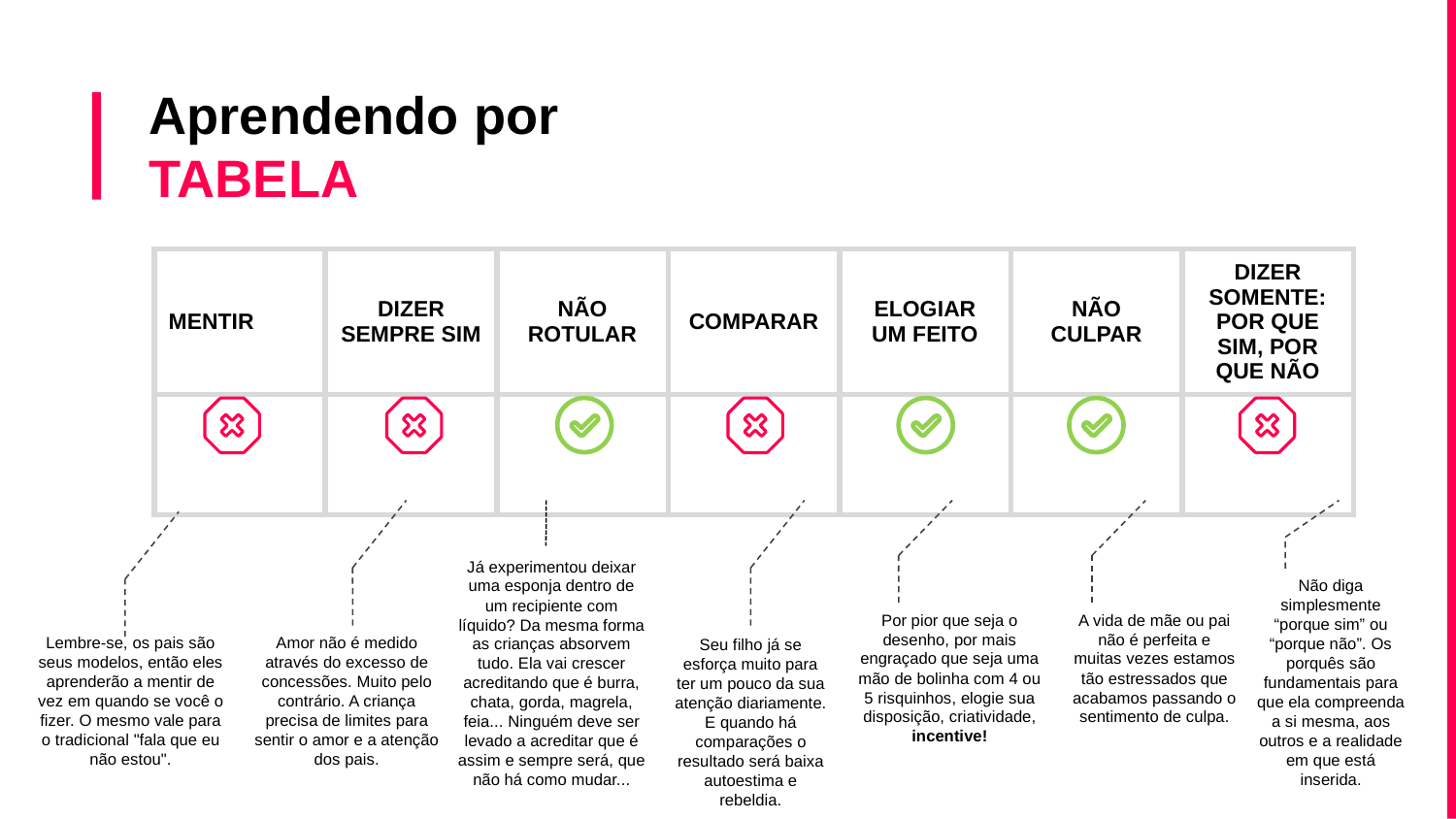

# Aprendendo por TABELA
| MENTIR | DIZER SEMPRE SIM | NÃO ROTULAR | COMPARAR | ELOGIAR UM FEITO | NÃO CULPAR | DIZER SOMENTE: POR QUE SIM, POR QUE NÃO |
| --- | --- | --- | --- | --- | --- | --- |
|  |  |  |  |  |  |  |

Já experimentou deixar uma esponja dentro de um recipiente com líquido? Da mesma forma as crianças absorvem tudo. Ela vai crescer acreditando que é burra, chata, gorda, magrela, feia... Ninguém deve ser levado a acreditar que é assim e sempre será, que não há como mudar...
Não diga simplesmente “porque sim” ou “porque não”. Os porquês são fundamentais para que ela compreenda a si mesma, aos outros e a realidade em que está inserida.
Por pior que seja o desenho, por mais engraçado que seja uma mão de bolinha com 4 ou 5 risquinhos, elogie sua disposição, criatividade, incentive!
A vida de mãe ou pai não é perfeita e muitas vezes estamos tão estressados que acabamos passando o sentimento de culpa.
Lembre-se, os pais são seus modelos, então eles aprenderão a mentir de vez em quando se você o fizer. O mesmo vale para o tradicional "fala que eu não estou".
Amor não é medido através do excesso de concessões. Muito pelo contrário. A criança precisa de limites para sentir o amor e a atenção dos pais.
Seu filho já se esforça muito para ter um pouco da sua atenção diariamente. E quando há comparações o resultado será baixa autoestima e rebeldia.